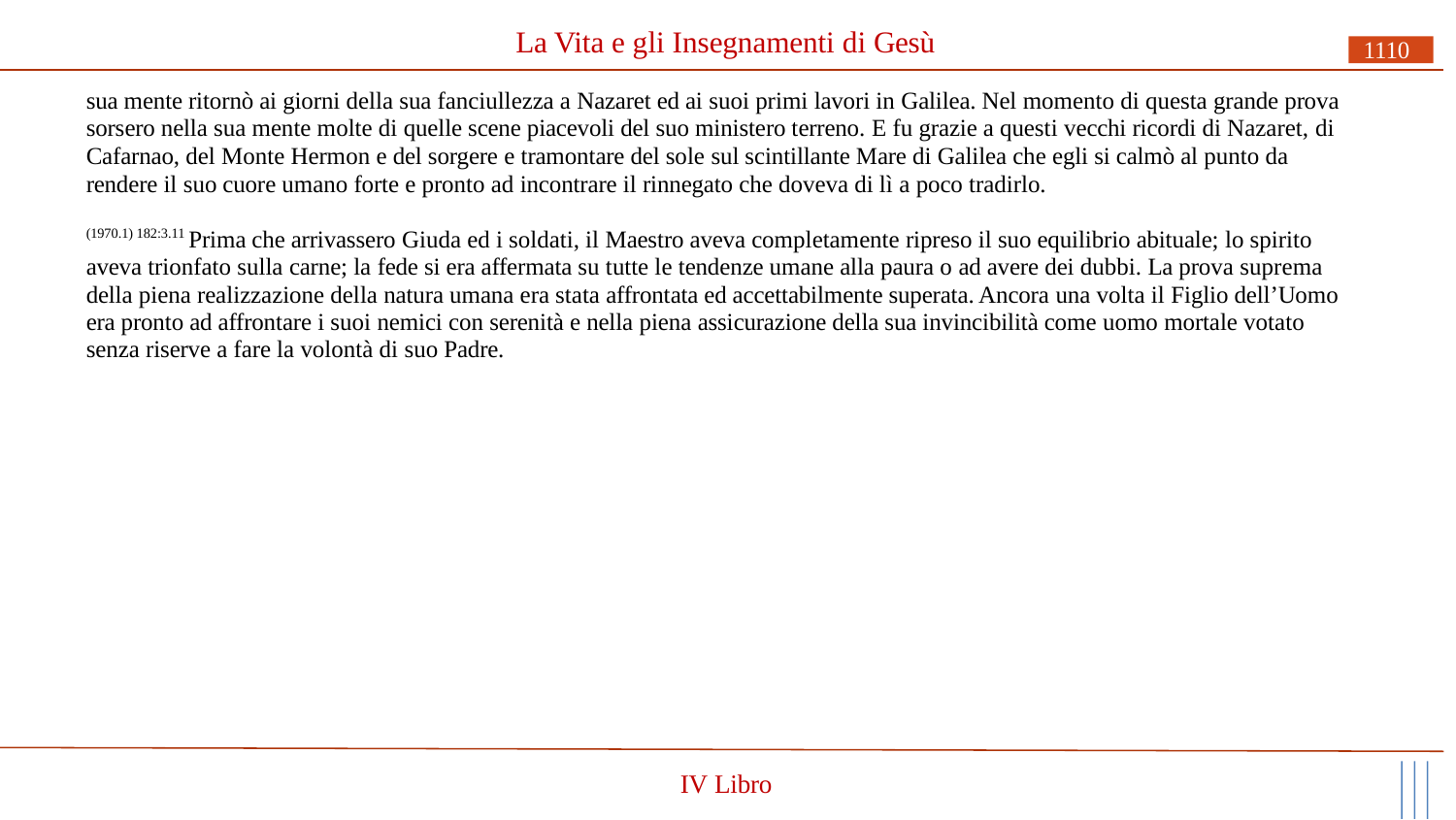

# La Vita e gli Insegnamenti di Gesù
1110

sua mente ritornò ai giorni della sua fanciullezza a Nazaret ed ai suoi primi lavori in Galilea. Nel momento di questa grande prova  sorsero nella sua mente molte di quelle scene piacevoli del suo ministero terreno. E fu grazie a questi vecchi ricordi di Nazaret, di  Cafarnao, del Monte Hermon e del sorgere e tramontare del sole sul scintillante Mare di Galilea che egli si calmò al punto da  rendere il suo cuore umano forte e pronto ad incontrare il rinnegato che doveva di lì a poco tradirlo.

(1970.1) 182:3.11 Prima che arrivassero Giuda ed i soldati, il Maestro aveva completamente ripreso il suo equilibrio abituale; lo spirito  aveva trionfato sulla carne; la fede si era affermata su tutte le tendenze umane alla paura o ad avere dei dubbi. La prova suprema  della piena realizzazione della natura umana era stata affrontata ed accettabilmente superata. Ancora una volta il Figlio dell’Uomo  era pronto ad affrontare i suoi nemici con serenità e nella piena assicurazione della sua invincibilità come uomo mortale votato  senza riserve a fare la volontà di suo Padre.

IV Libro